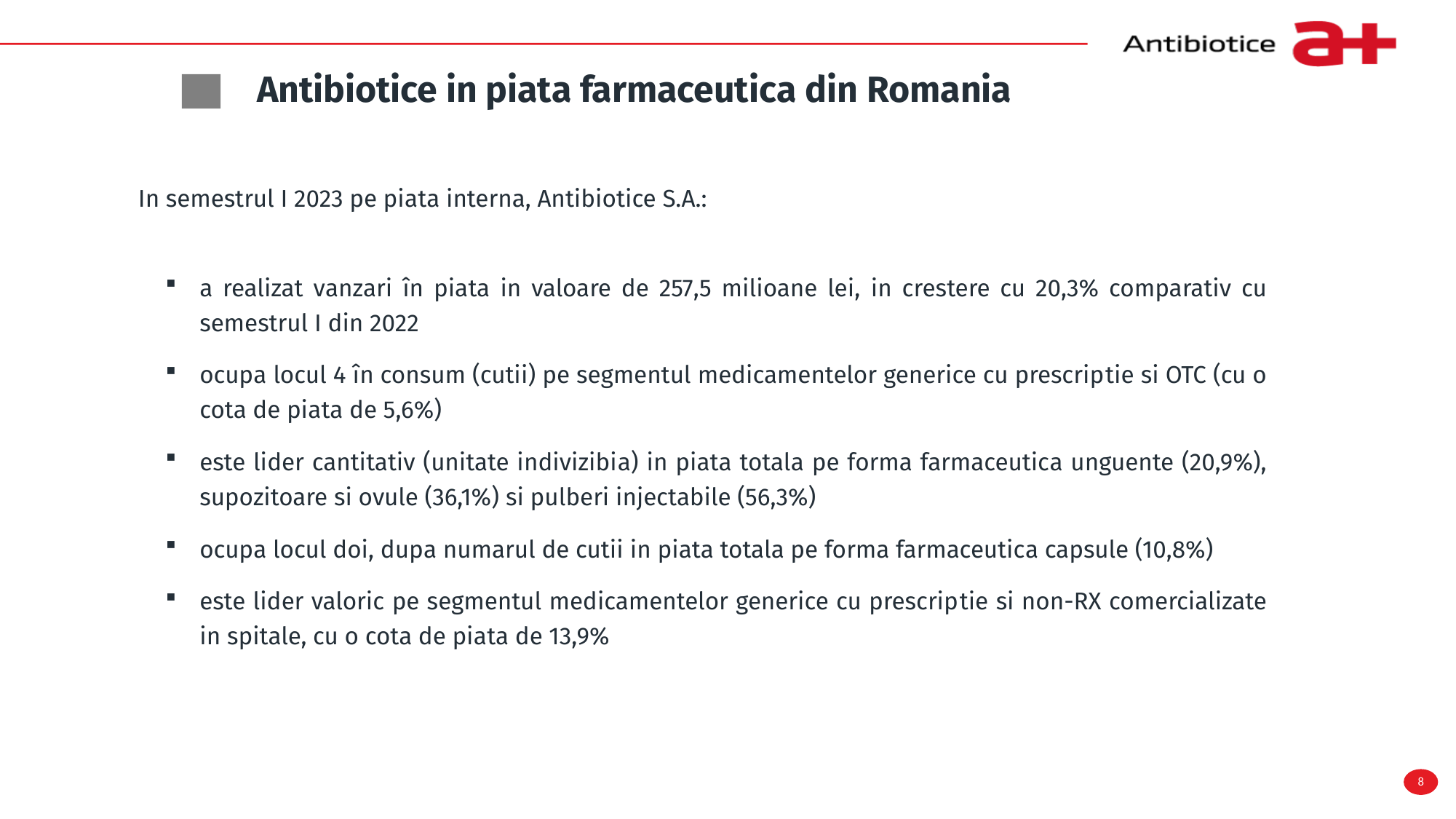

Antibiotice in piata farmaceutica din Romania

In semestrul I 2023 pe piata interna, Antibiotice S.A.:

a realizat vanzari în piata in valoare de 257,5 milioane lei, in crestere cu 20,3% comparativ cu semestrul I din 2022

ocupa locul 4 în consum (cutii) pe segmentul medicamentelor generice cu prescriptie si OTC (cu o cota de piata de 5,6%)

este lider cantitativ (unitate indivizibia) in piata totala pe forma farmaceutica unguente (20,9%), supozitoare si ovule (36,1%) si pulberi injectabile (56,3%)

ocupa locul doi, dupa numarul de cutii in piata totala pe forma farmaceutica capsule (10,8%)

este lider valoric pe segmentul medicamentelor generice cu prescriptie si non-RX comercializate in spitale, cu o cota de piata de 13,9%
8